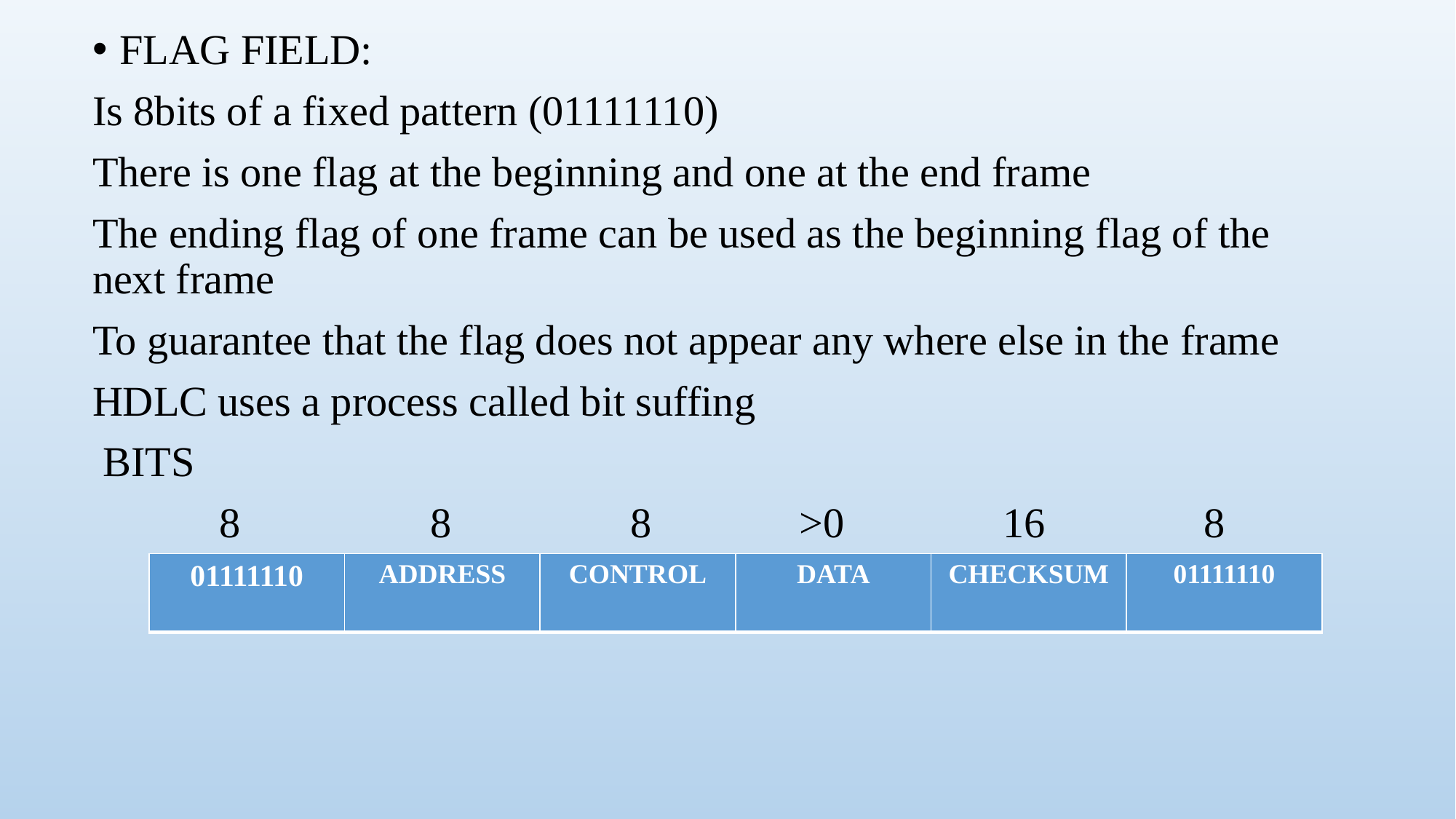

FLAG FIELD:
Is 8bits of a fixed pattern (01111110)
There is one flag at the beginning and one at the end frame
The ending flag of one frame can be used as the beginning flag of the next frame
To guarantee that the flag does not appear any where else in the frame
HDLC uses a process called bit suffing
 BITS
            8                  8                 8              >0               16               8
| 01111110 | ADDRESS | CONTROL | DATA | CHECKSUM | 01111110 |
| --- | --- | --- | --- | --- | --- |